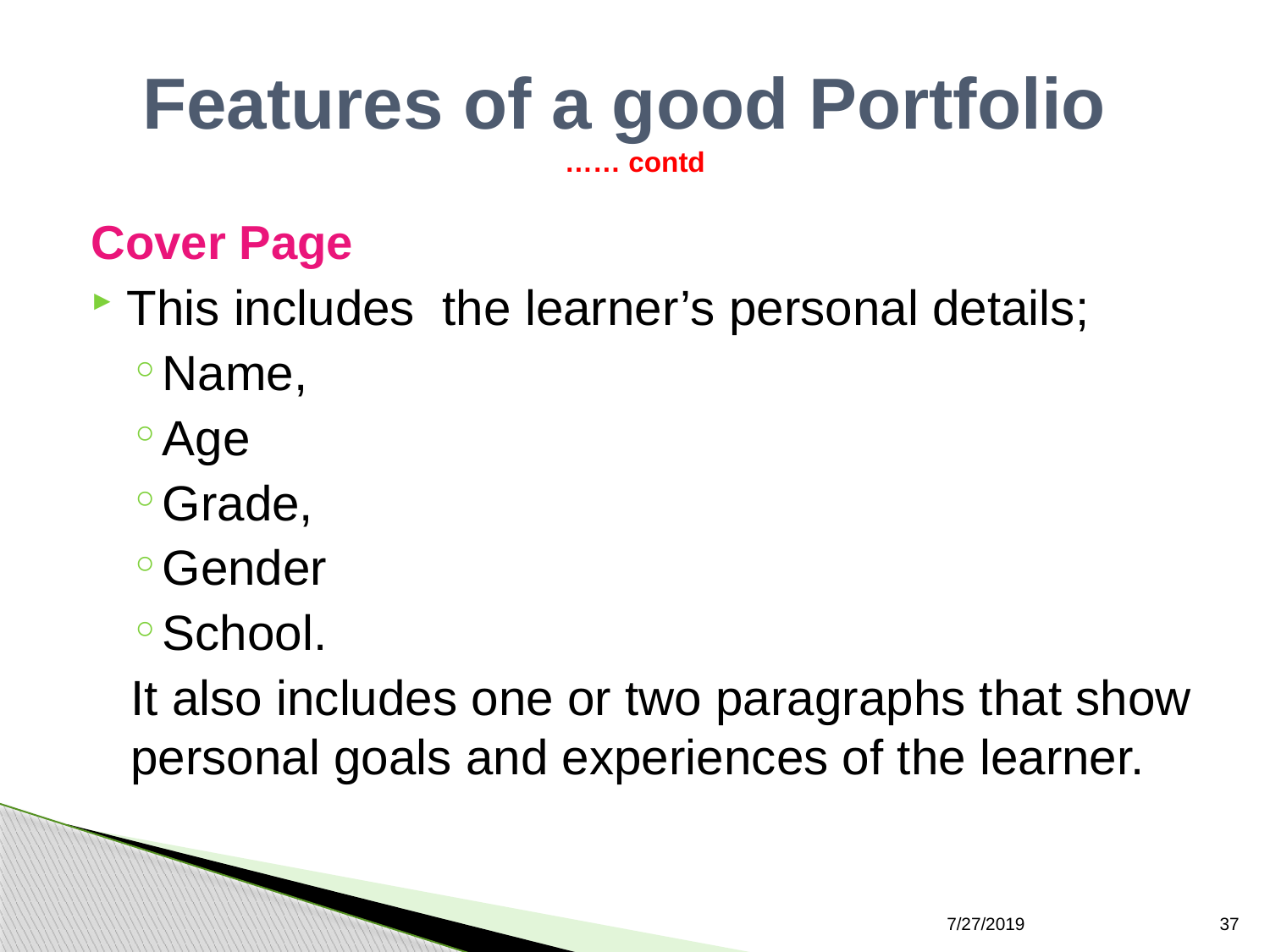

# Features of a good Portfolio …… contd
Cover Page
This includes  the learner’s personal details;
Name,
Age
Grade,
Gender
School.
It also includes one or two paragraphs that show personal goals and experiences of the learner.

7/27/2019
37